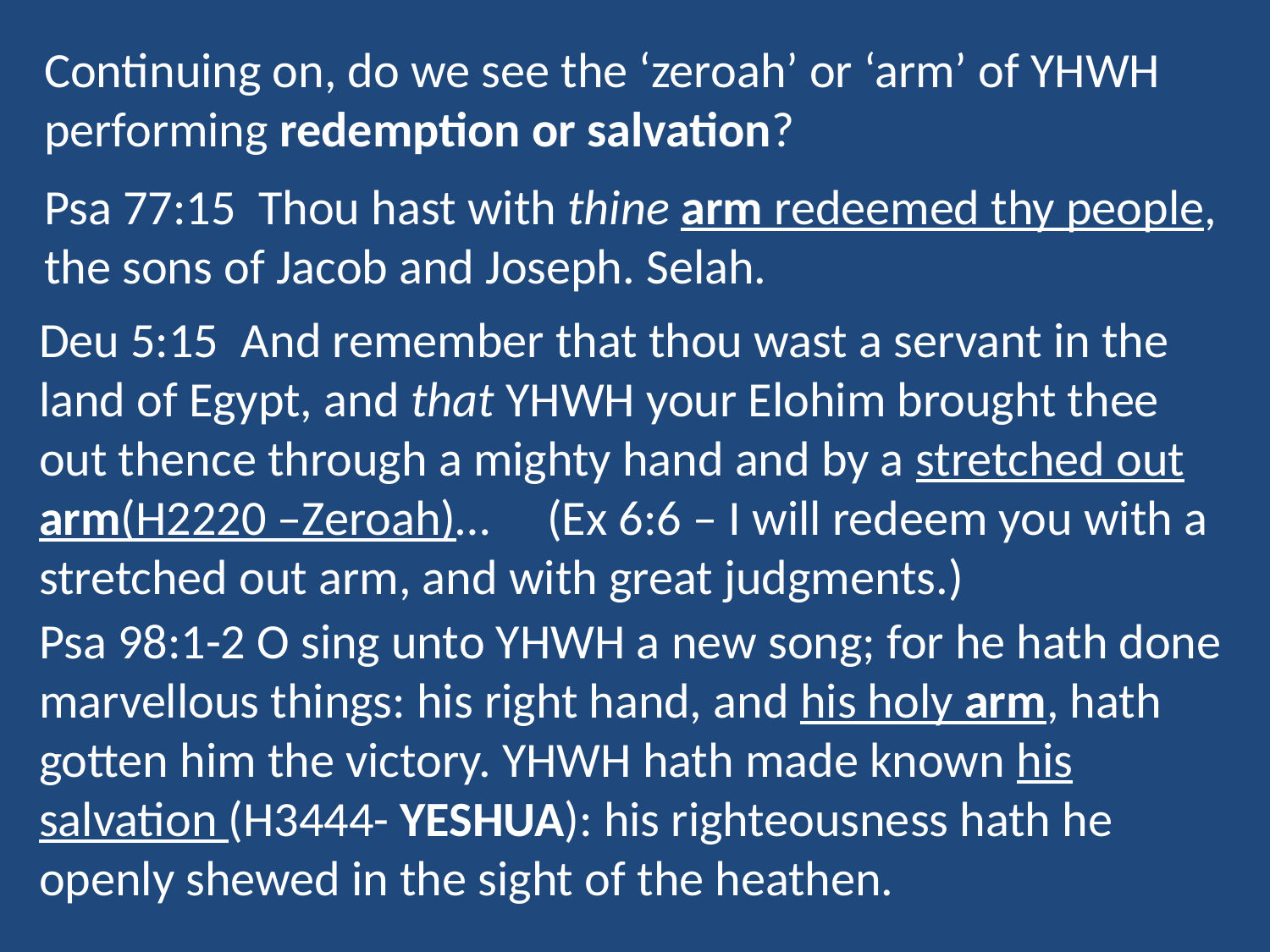

Continuing on, do we see the ‘zeroah’ or ‘arm’ of YHWH performing redemption or salvation?
Psa 77:15  Thou hast with thine arm redeemed thy people, the sons of Jacob and Joseph. Selah.
Deu 5:15  And remember that thou wast a servant in the land of Egypt, and that YHWH your Elohim brought thee out thence through a mighty hand and by a stretched out arm(H2220 –Zeroah)…	(Ex 6:6 – I will redeem you with a stretched out arm, and with great judgments.)
Psa 98:1-2 O sing unto YHWH a new song; for he hath done marvellous things: his right hand, and his holy arm, hath gotten him the victory. YHWH hath made known his salvation (H3444- YESHUA): his righteousness hath he openly shewed in the sight of the heathen.